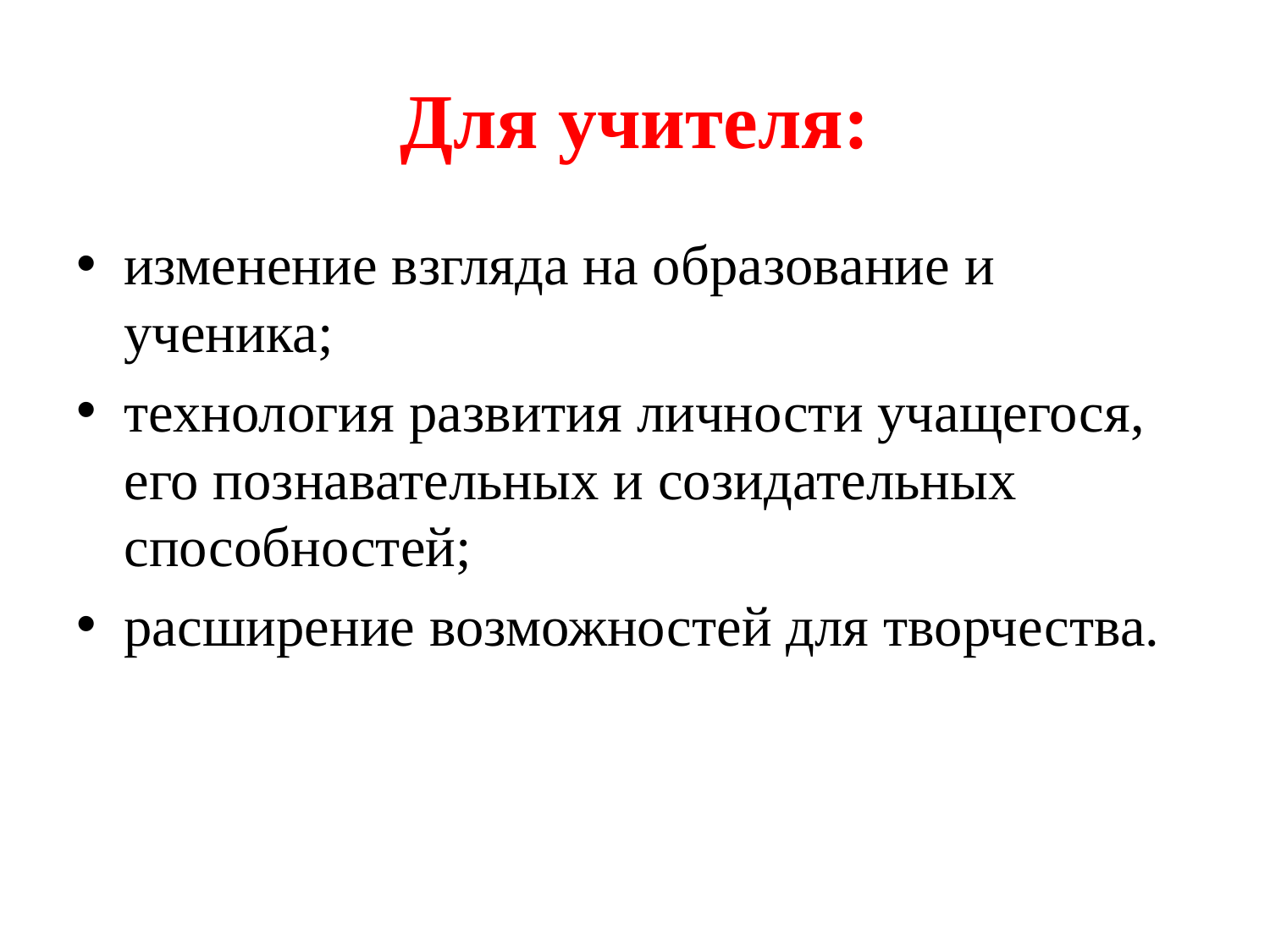

# Для учителя:
изменение взгляда на образование и ученика;
технология развития личности учащегося, его познавательных и созидательных способностей;
расширение возможностей для творчества.